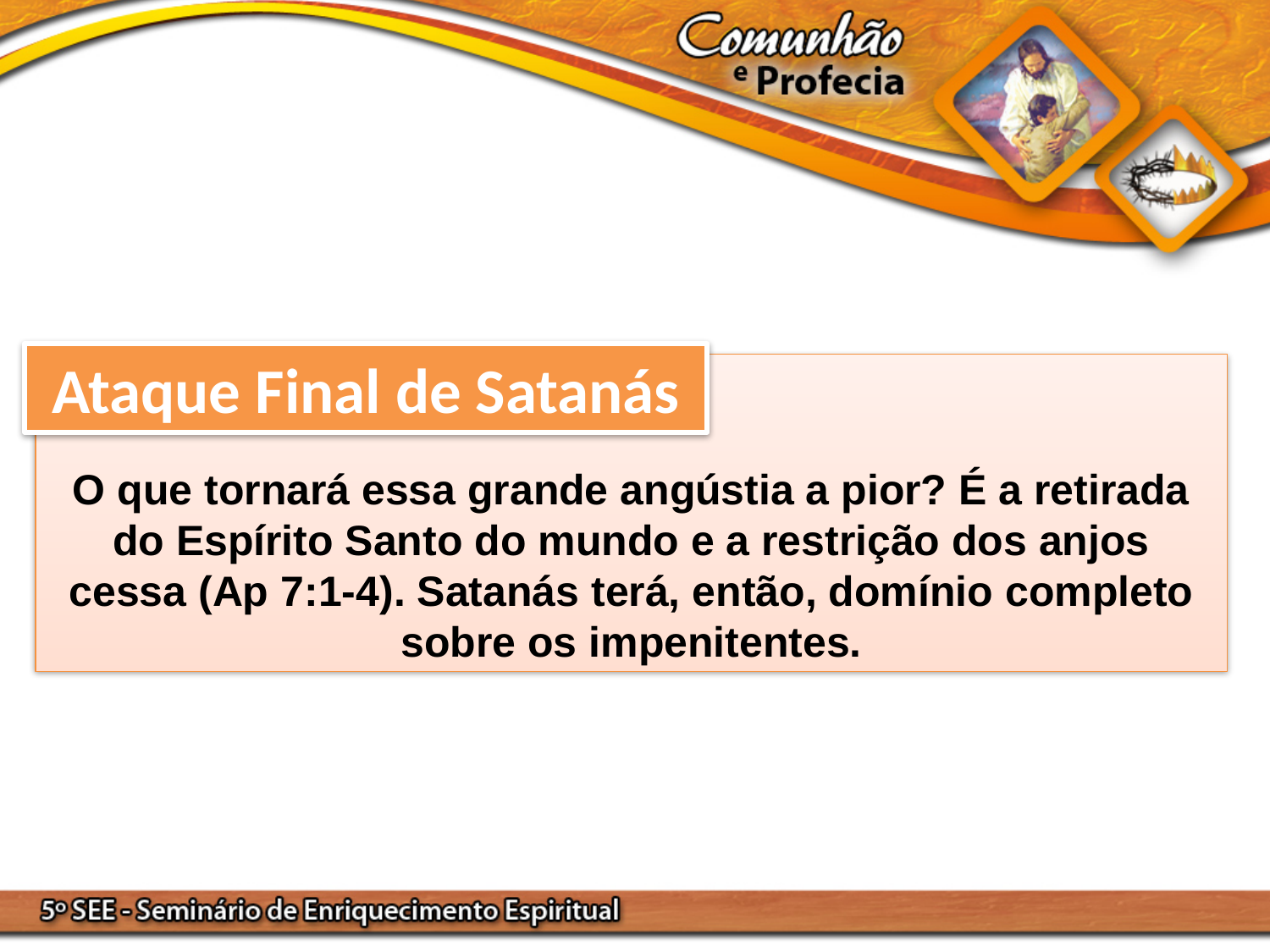

Ataque Final de Satanás

O que tornará essa grande angústia a pior? É a retirada do Espírito Santo do mundo e a restrição dos anjos cessa (Ap 7:1-4). Satanás terá, então, domínio completo sobre os impenitentes.